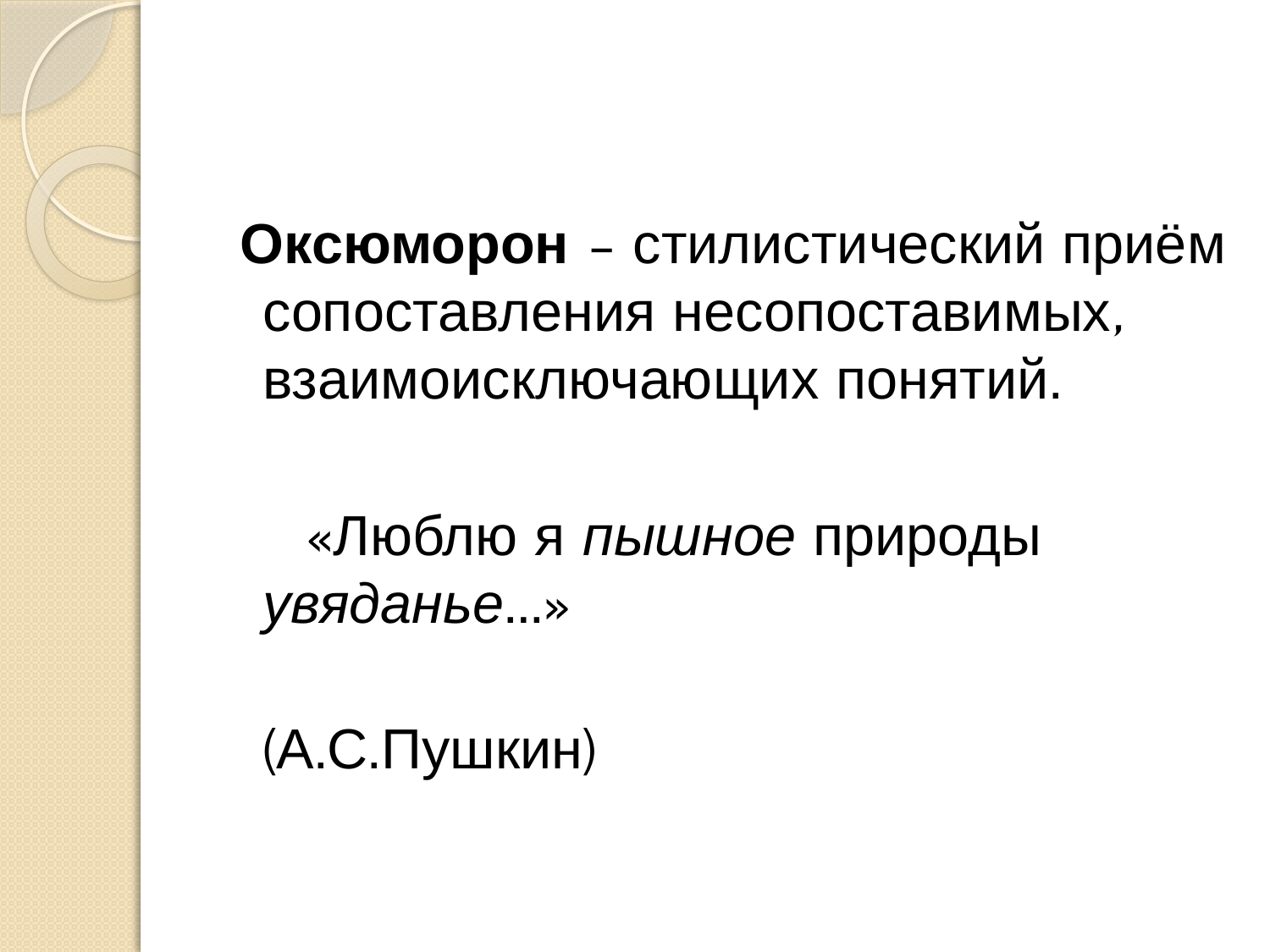

Оксюморон – стилистический приём сопоставления несопоставимых, взаимоисключающих понятий.

     «Люблю я пышное природы увяданье…»
                                                  (А.С.Пушкин)